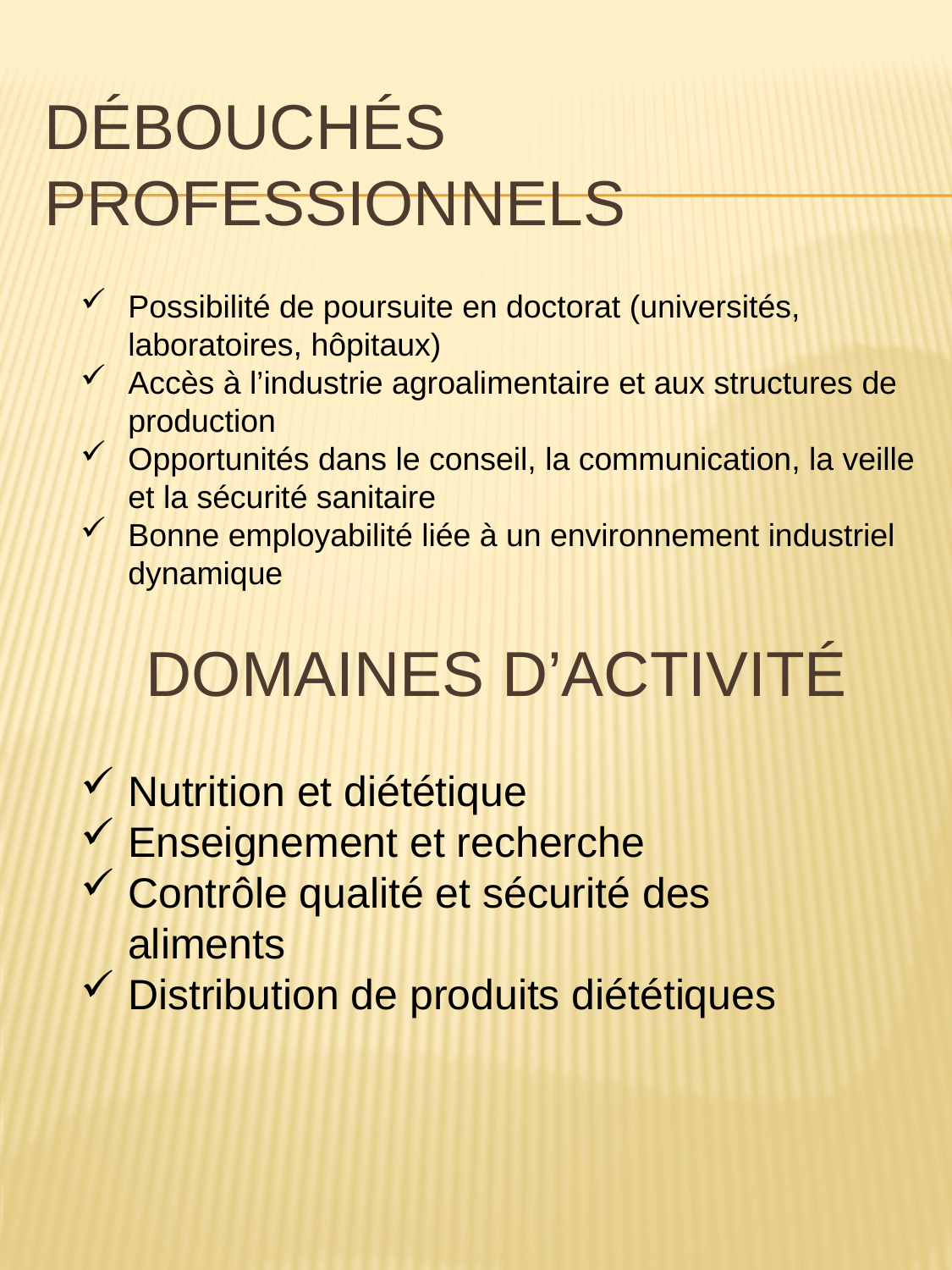

# Débouchés professionnels

Possibilité de poursuite en doctorat (universités, laboratoires, hôpitaux)
Accès à l’industrie agroalimentaire et aux structures de production
Opportunités dans le conseil, la communication, la veille et la sécurité sanitaire
Bonne employabilité liée à un environnement industriel dynamique
Domaines d’activité
Nutrition et diététique
Enseignement et recherche
Contrôle qualité et sécurité des aliments
Distribution de produits diététiques